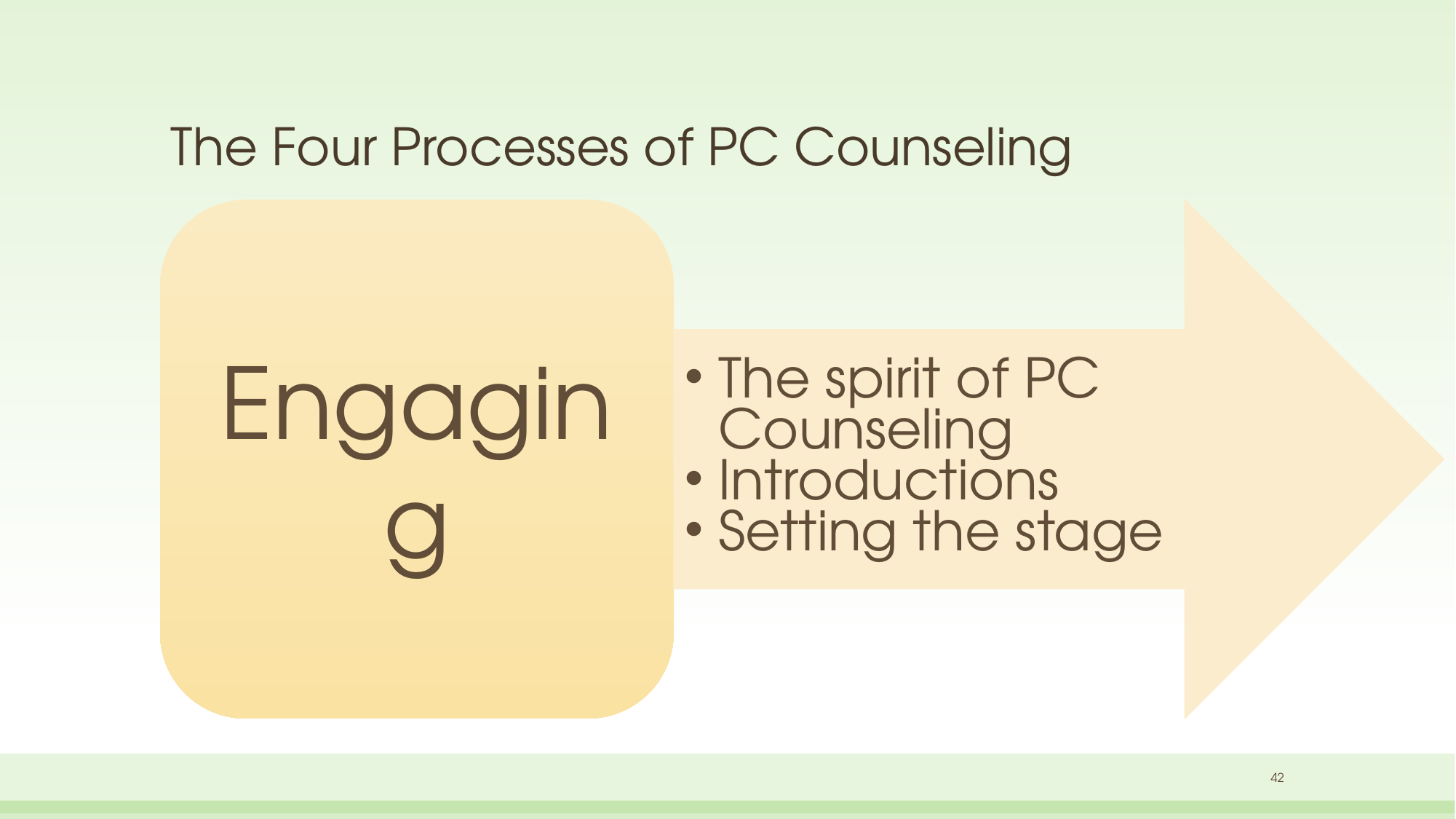

# The Four Processes of PC Counseling
Engaging
Setting the stage
The spirit of PC Counseling
Introductions
42